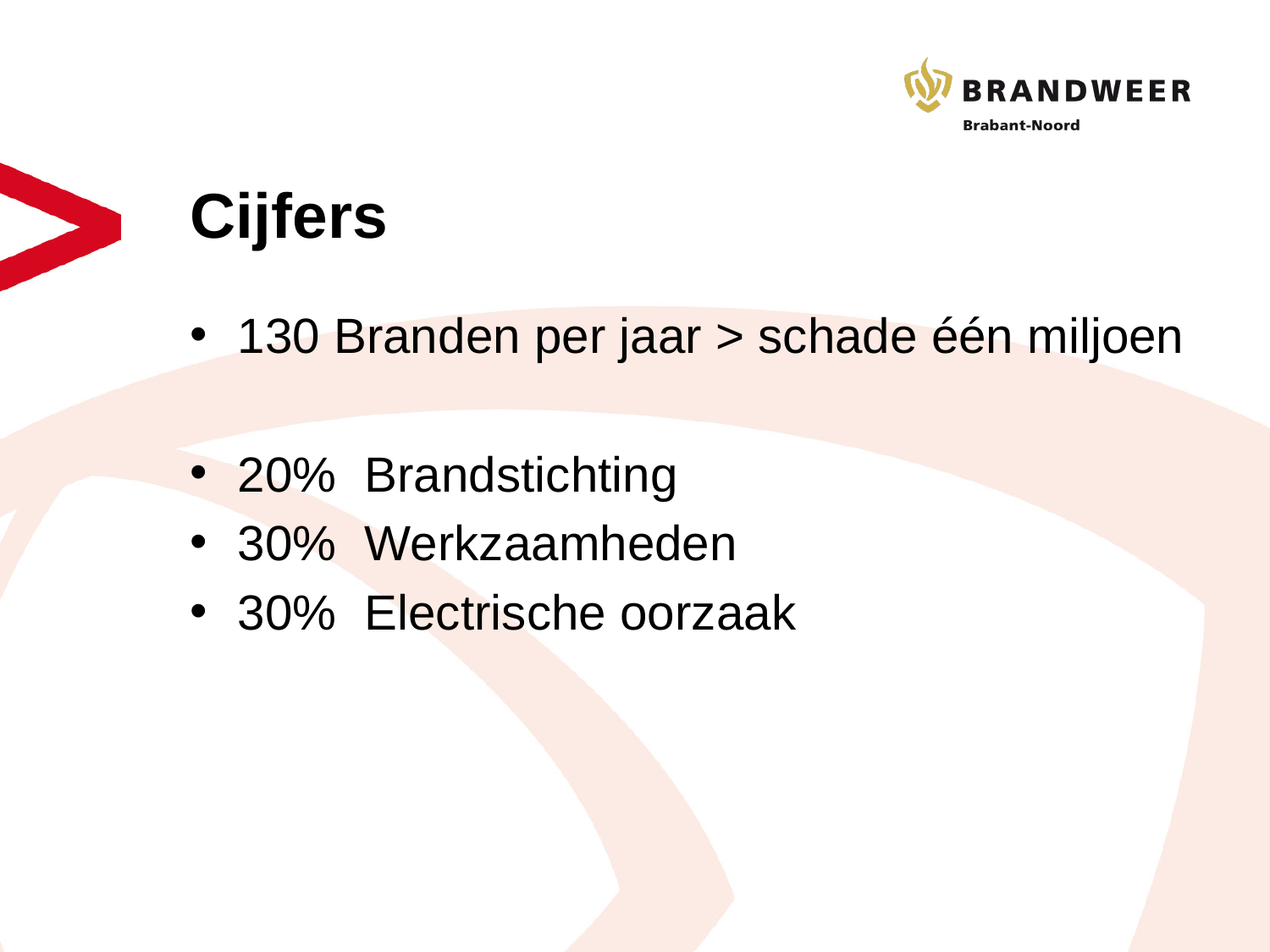

# Cijfers
130 Branden per jaar > schade één miljoen

20% 	Brandstichting
30% 	Werkzaamheden
30% 	Electrische oorzaak